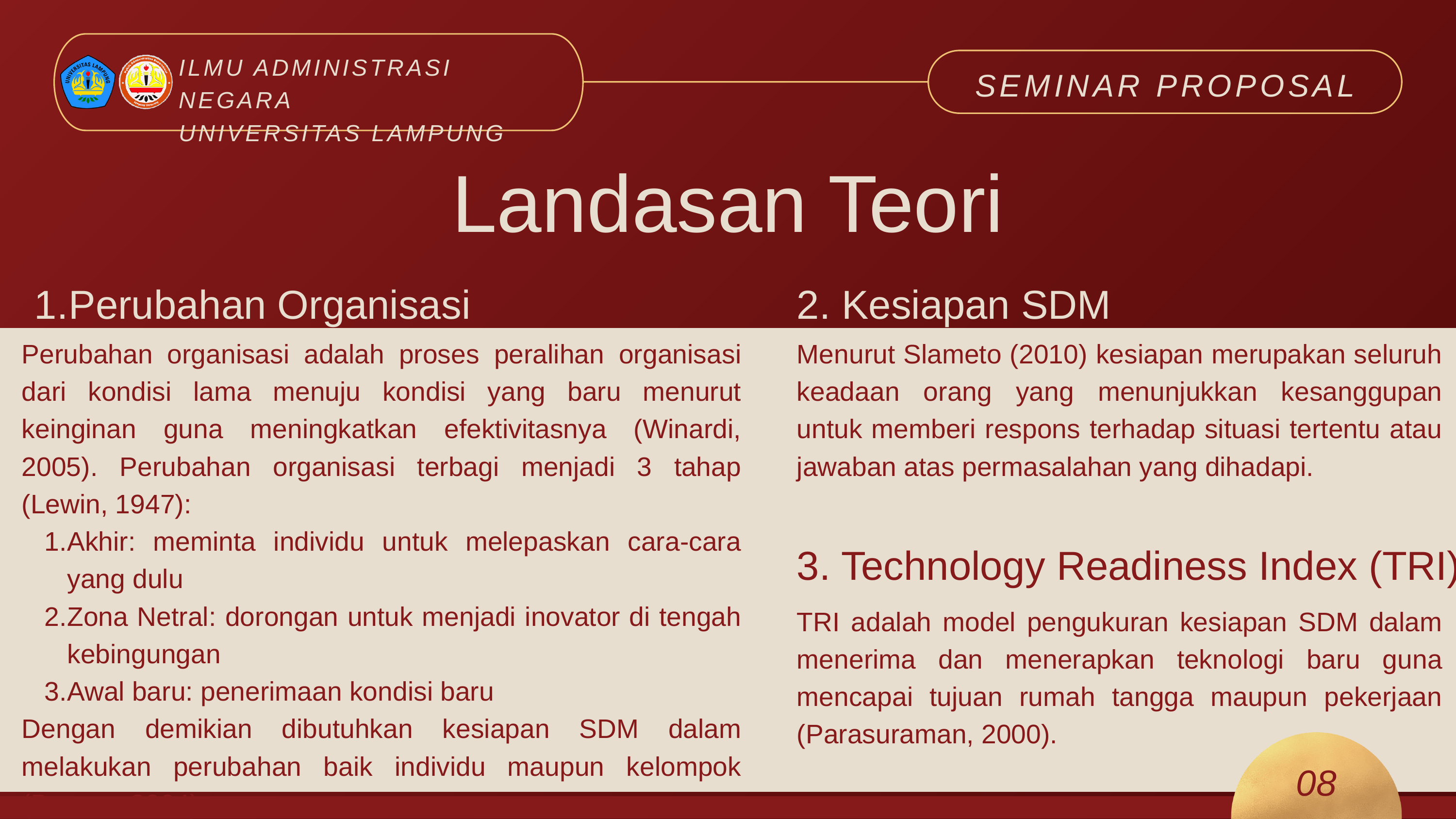

ILMU ADMINISTRASI NEGARA
UNIVERSITAS LAMPUNG

SEMINAR PROPOSAL

Landasan Teori
Perubahan Organisasi
2. Kesiapan SDM

Perubahan organisasi adalah proses peralihan organisasi dari kondisi lama menuju kondisi yang baru menurut keinginan guna meningkatkan efektivitasnya (Winardi, 2005). Perubahan organisasi terbagi menjadi 3 tahap (Lewin, 1947):
Akhir: meminta individu untuk melepaskan cara-cara yang dulu
Zona Netral: dorongan untuk menjadi inovator di tengah kebingungan
Awal baru: penerimaan kondisi baru
Dengan demikian dibutuhkan kesiapan SDM dalam melakukan perubahan baik individu maupun kelompok (Burnes, 2004)
Menurut Slameto (2010) kesiapan merupakan seluruh keadaan orang yang menunjukkan kesanggupan untuk memberi respons terhadap situasi tertentu atau jawaban atas permasalahan yang dihadapi.
3. Technology Readiness Index (TRI)
TRI adalah model pengukuran kesiapan SDM dalam menerima dan menerapkan teknologi baru guna mencapai tujuan rumah tangga maupun pekerjaan (Parasuraman, 2000).

08